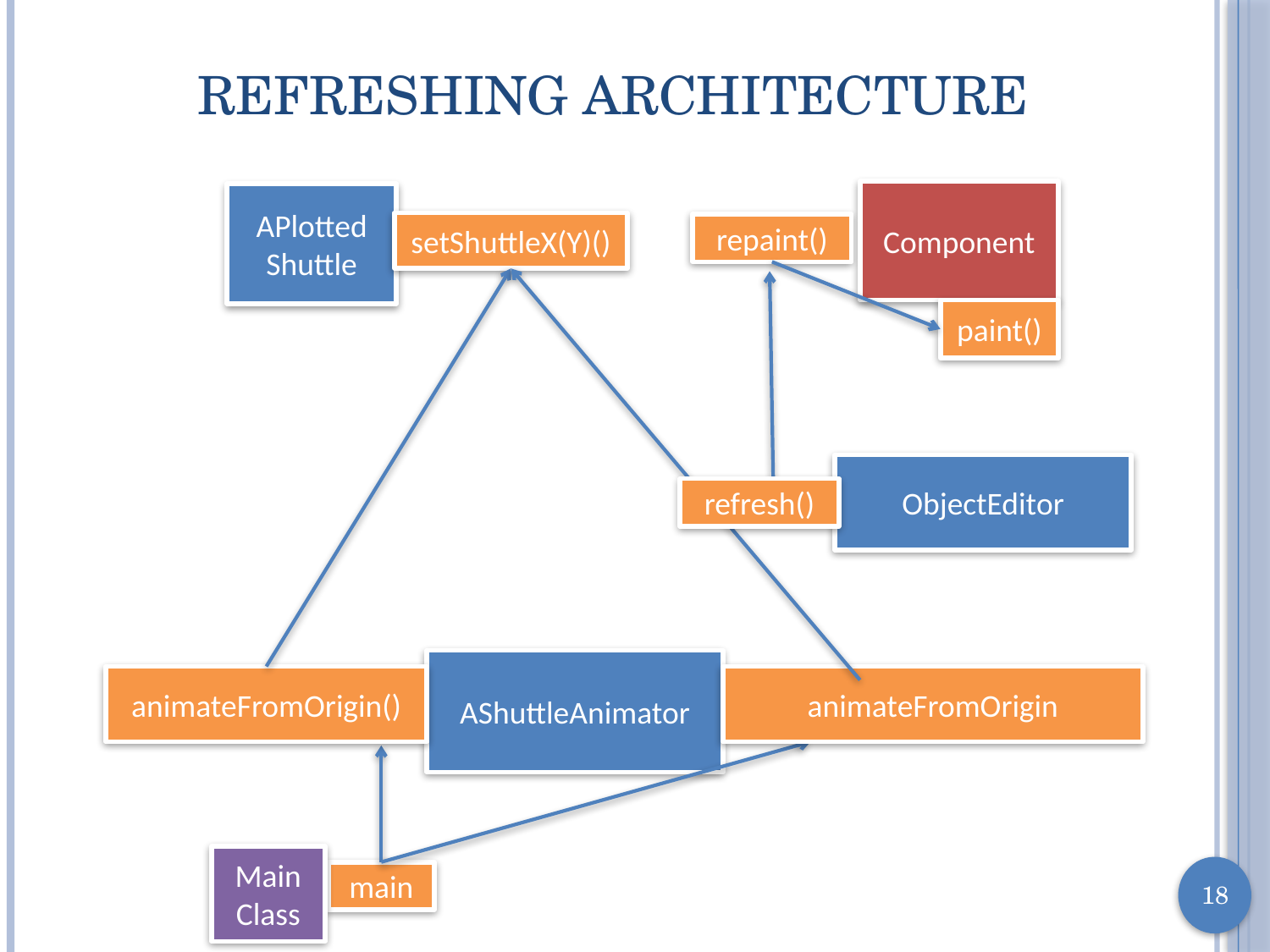

# Refreshing Architecture
Component
APlotted
Shuttle
setShuttleX(Y)()
repaint()
paint()
ObjectEditor
refresh()
AShuttleAnimator
animateFromOrigin
animateFromOrigin()
Main Class
main